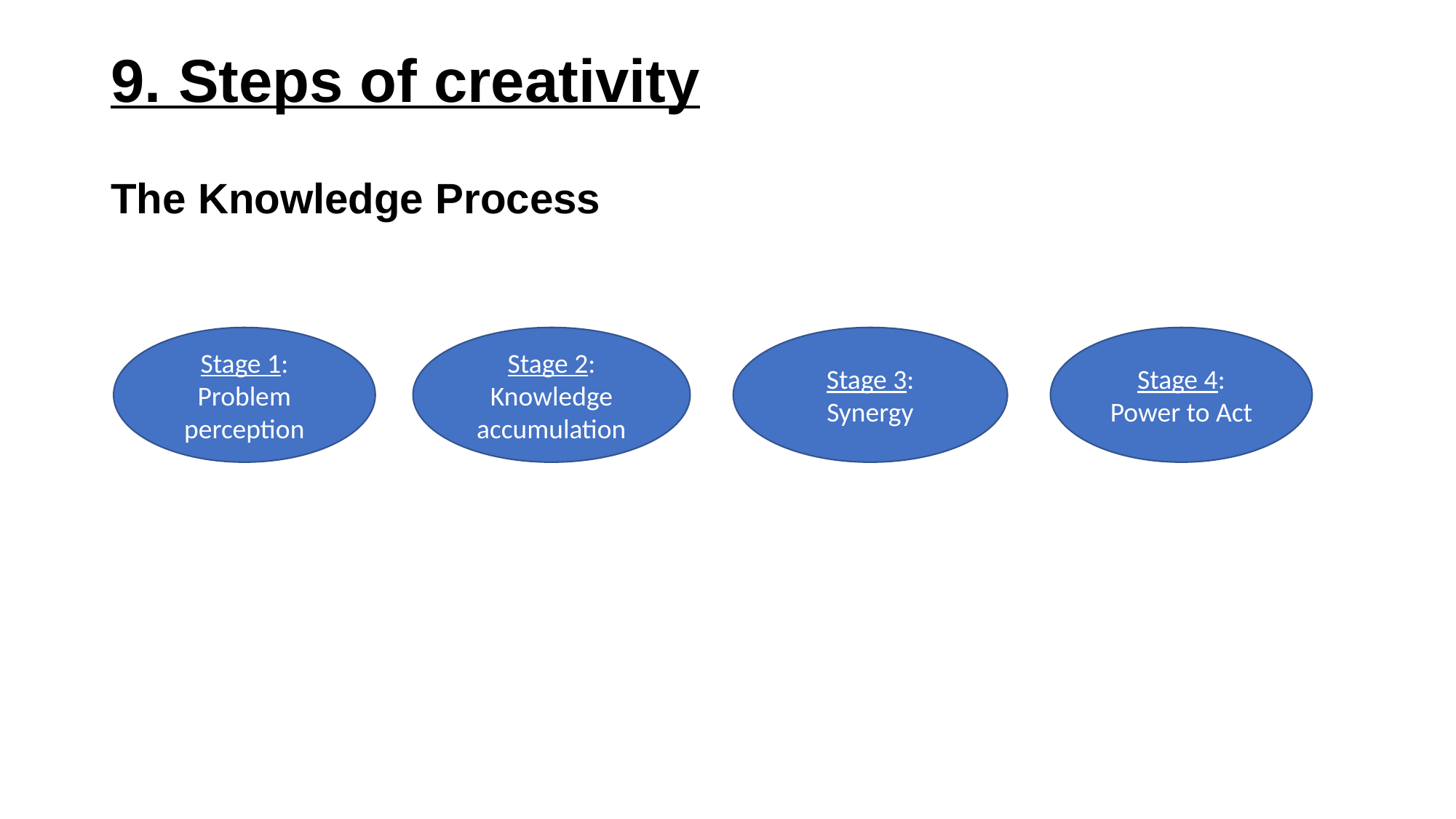

# 9. Steps of creativity
The Knowledge Process

Stage 2: Knowledge accumulation
Stage 1: Problem perception
Stage 3: Synergy
Stage 4: Power to Act